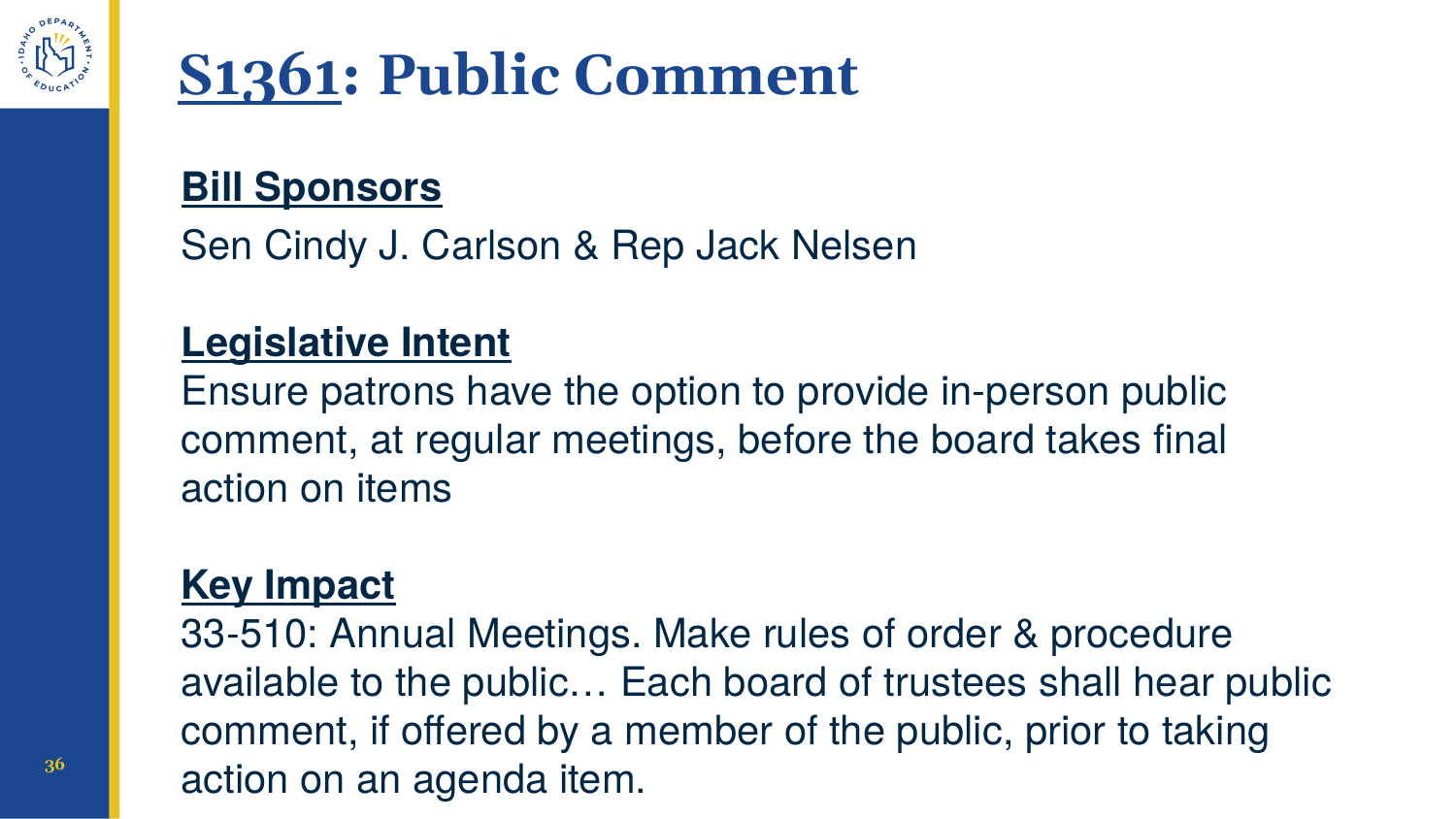

# S1361: Public Comment
Bill Sponsors
Sen Cindy J. Carlson & Rep Jack Nelsen

Legislative Intent
Ensure patrons have the option to provide in-person public comment, at regular meetings, before the board takes final action on items

Key Impact
33-510: Annual Meetings. Make rules of order & procedure available to the public… Each board of trustees shall hear public comment, if offered by a member of the public, prior to taking action on an agenda item.
36